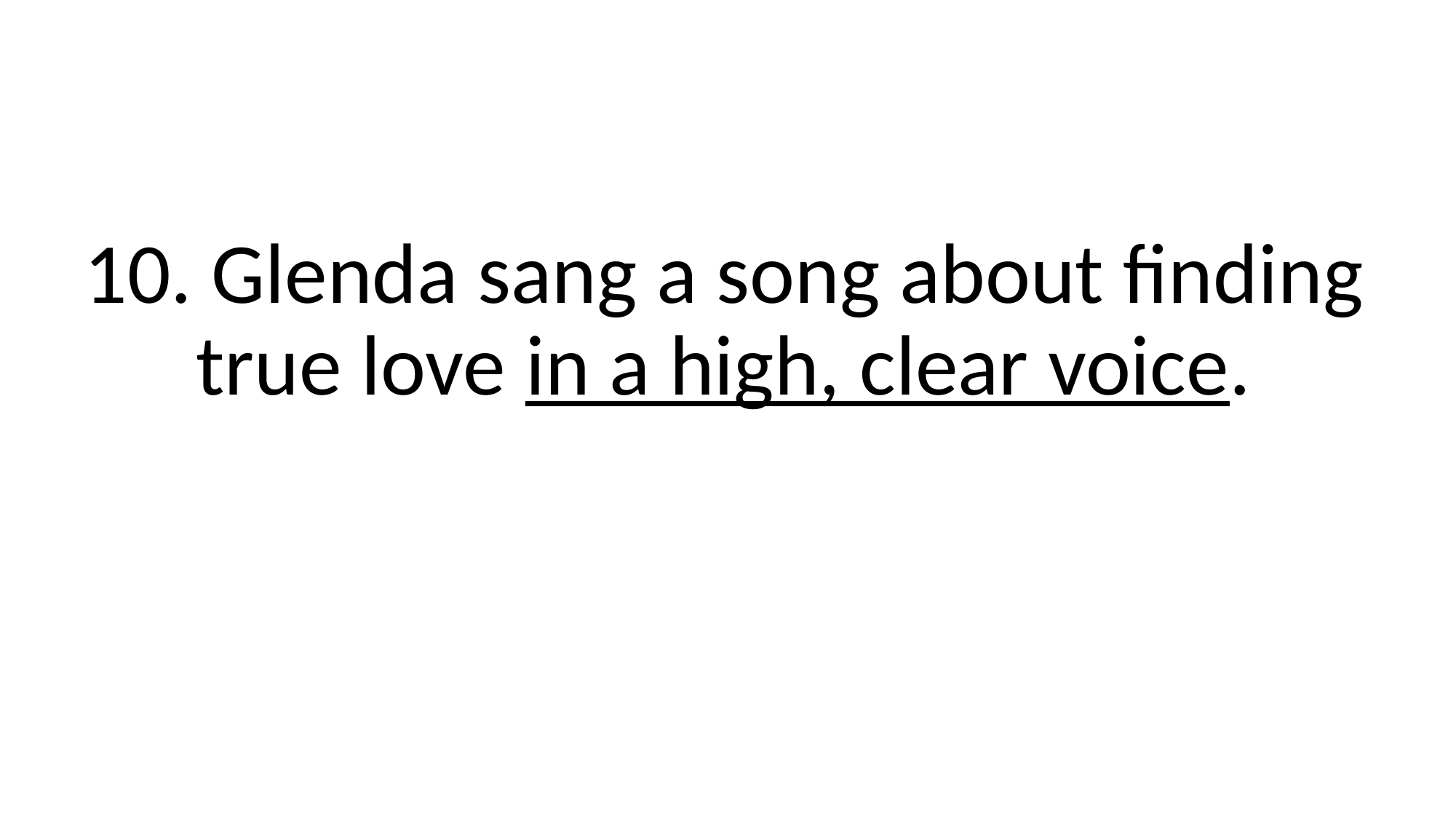

# 10. Glenda sang a song about finding true love in a high, clear voice.